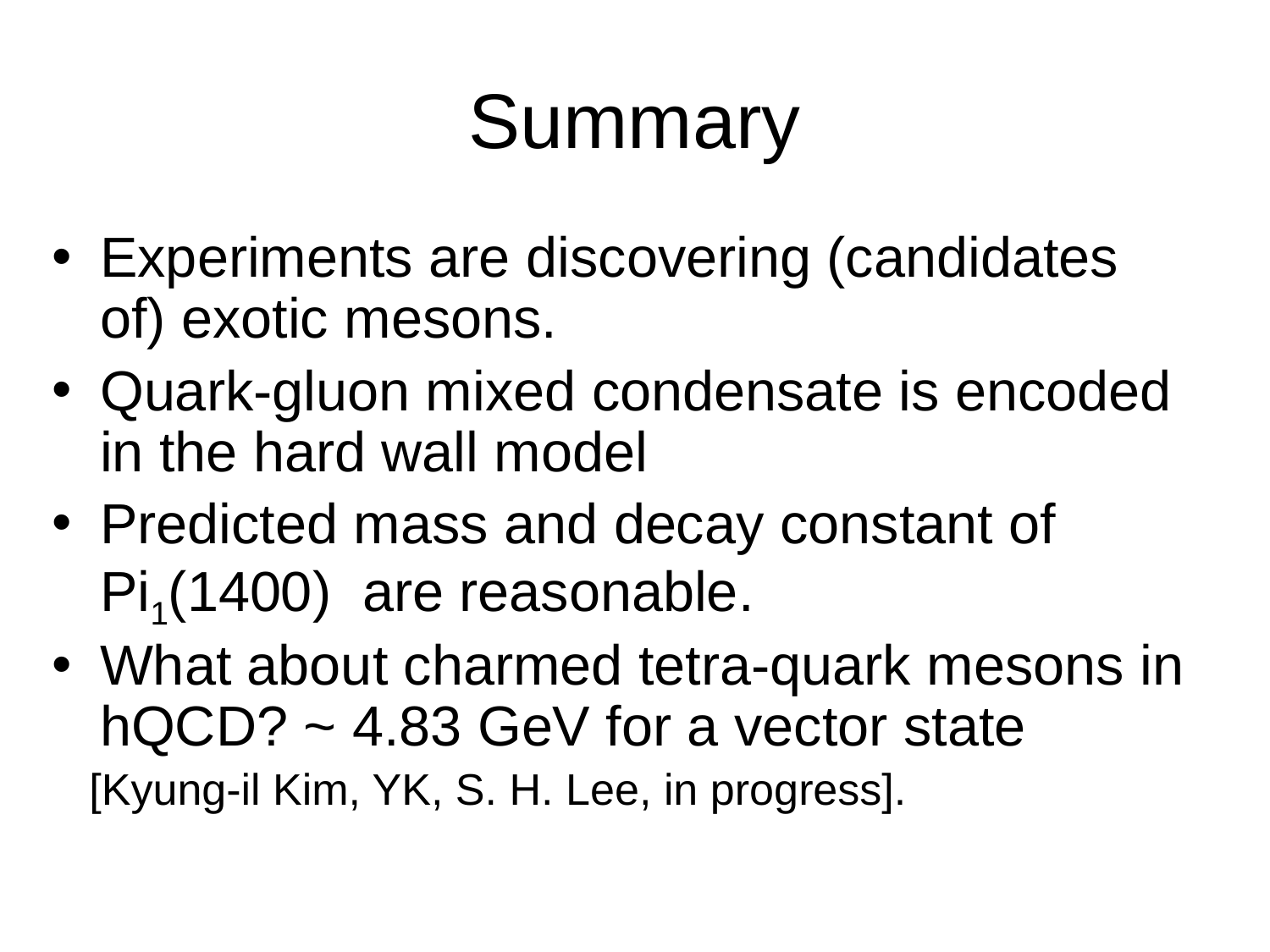

# Summary
Experiments are discovering (candidates of) exotic mesons.
Quark-gluon mixed condensate is encoded in the hard wall model
Predicted mass and decay constant of Pi1(1400)  are reasonable.
What about charmed tetra-quark mesons in hQCD? ~ 4.83 GeV for a vector state
   [Kyung-il Kim, YK, S. H. Lee, in progress].